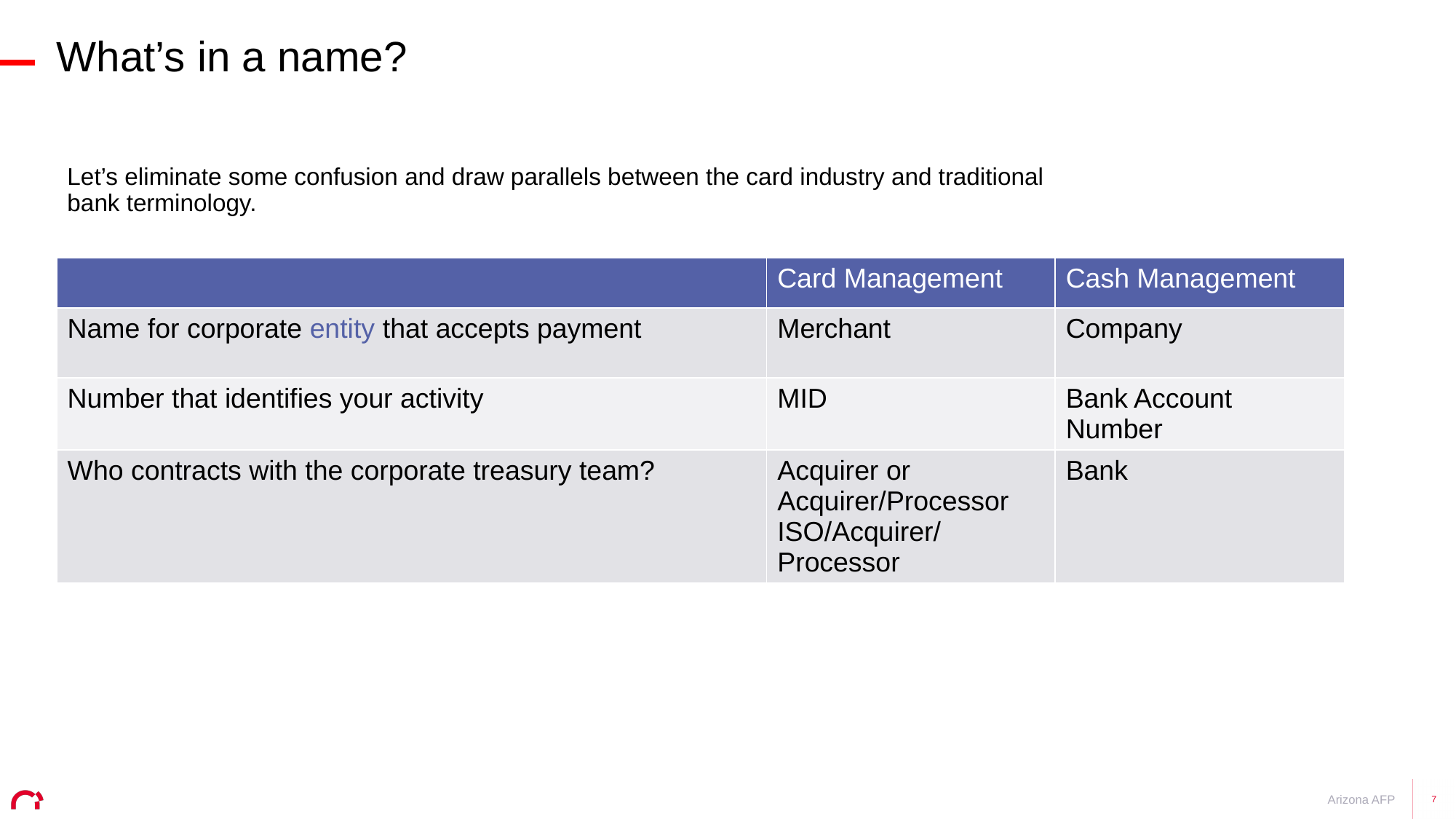

What’s in a name?

Let’s eliminate some confusion and draw parallels between the card industry and traditional bank terminology.
|  | Card Management | Cash Management |
| --- | --- | --- |
| Name for corporate entity that accepts payment | Merchant | Company |
| Number that identifies your activity | MID | Bank Account Number |
| Who contracts with the corporate treasury team? | Acquirer or Acquirer/Processor ISO/Acquirer/Processor | Bank |
Arizona AFP
7